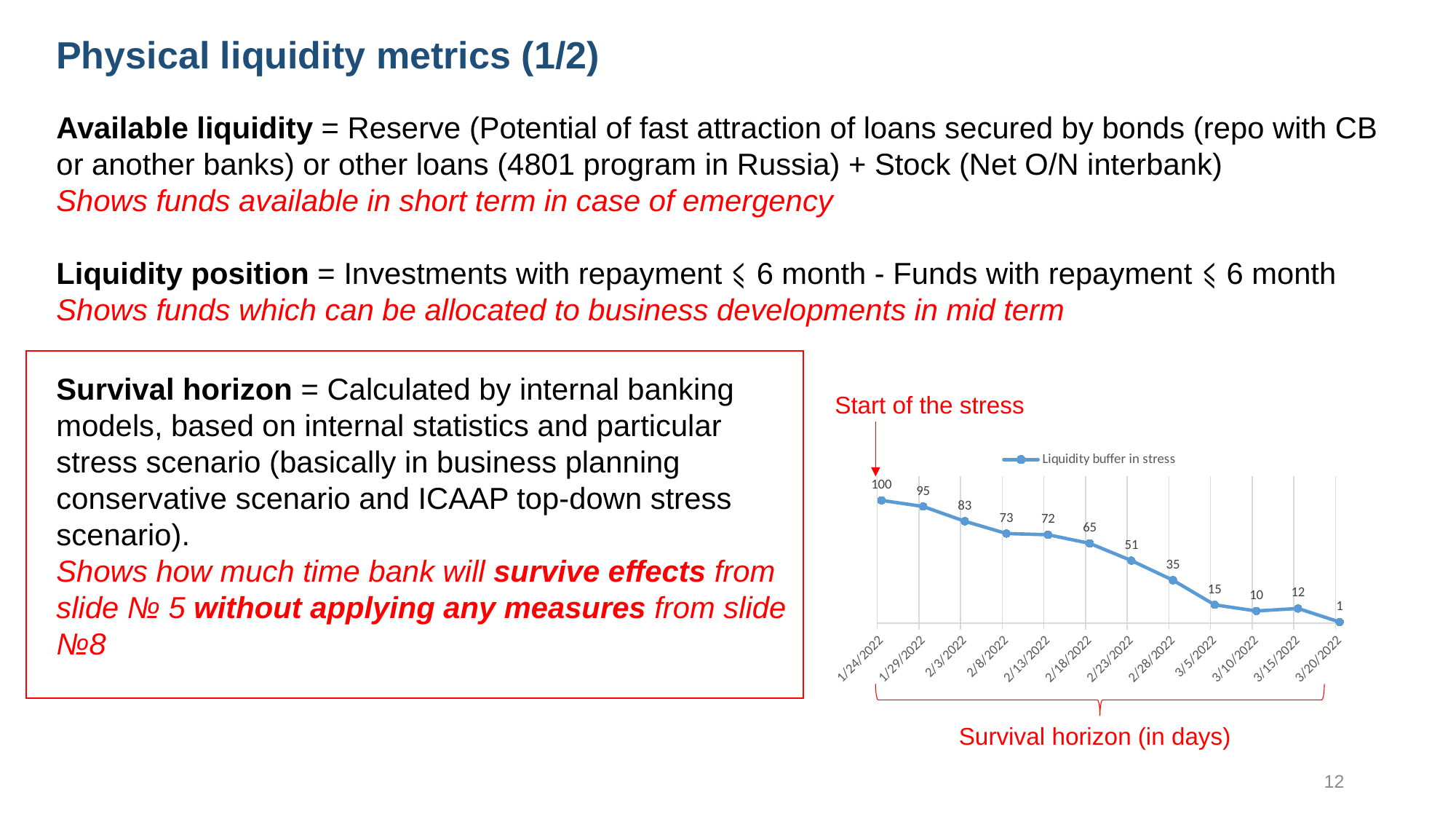

Physical liquidity metrics (1/2)
Available liquidity = Reserve (Potential of fast attraction of loans secured by bonds (repo with CB or another banks) or other loans (4801 program in Russia) + Stock (Net O/N interbank)
Shows funds available in short term in case of emergency

Liquidity position = Investments with repayment ⩽ 6 month - Funds with repayment ⩽ 6 month
Shows funds which can be allocated to business developments in mid term

Survival horizon = Calculated by internal banking models, based on internal statistics and particular stress scenario (basically in business planning conservative scenario and ICAAP top-down stress scenario).
Shows how much time bank will survive effects from slide № 5 without applying any measures from slide №8
Start of the stress

### Chart

| Category | Liquidity buffer in stress |
|---|---|
| 44585 | 100.0 |
| 44590 | 95.0 |
| 44595 | 83.0 |
| 44600 | 73.0 |
| 44605 | 72.0 |
| 44610 | 65.0 |
| 44615 | 51.0 |
| 44620 | 35.0 |
| 44625 | 15.0 |
| 44630 | 10.0 |
| 44635 | 12.0 |
| 44640 | 1.0 |
Survival horizon (in days)
12